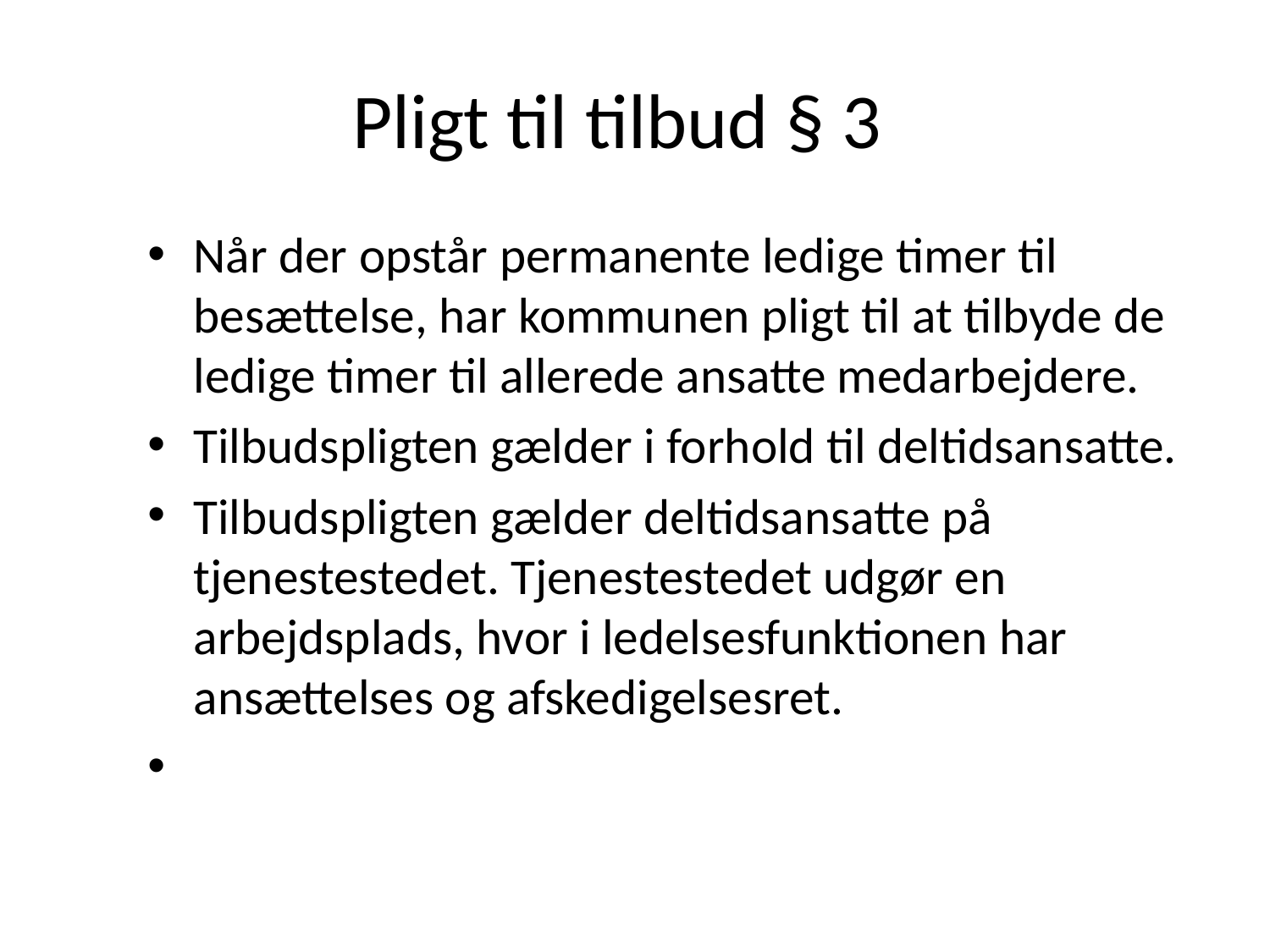

# Pligt til tilbud § 3
Når der opstår permanente ledige timer til besættelse, har kommunen pligt til at tilbyde de ledige timer til allerede ansatte medarbejdere.
Tilbudspligten gælder i forhold til deltidsansatte.
Tilbudspligten gælder deltidsansatte på tjenestestedet. Tjenestestedet udgør en arbejdsplads, hvor i ledelsesfunktionen har ansættelses og afskedigelsesret.